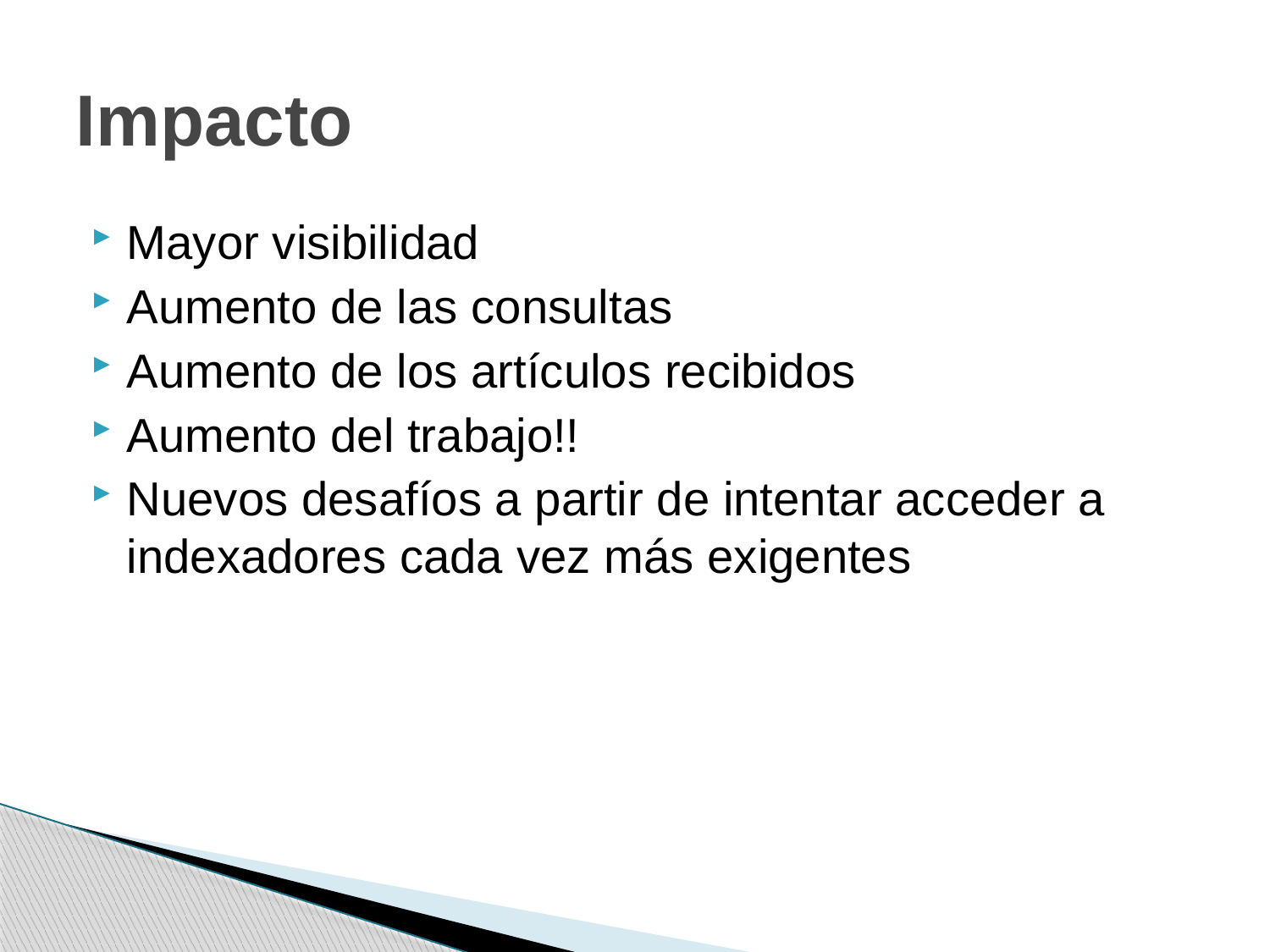

# Impacto
Mayor visibilidad
Aumento de las consultas
Aumento de los artículos recibidos
Aumento del trabajo!!
Nuevos desafíos a partir de intentar acceder a indexadores cada vez más exigentes